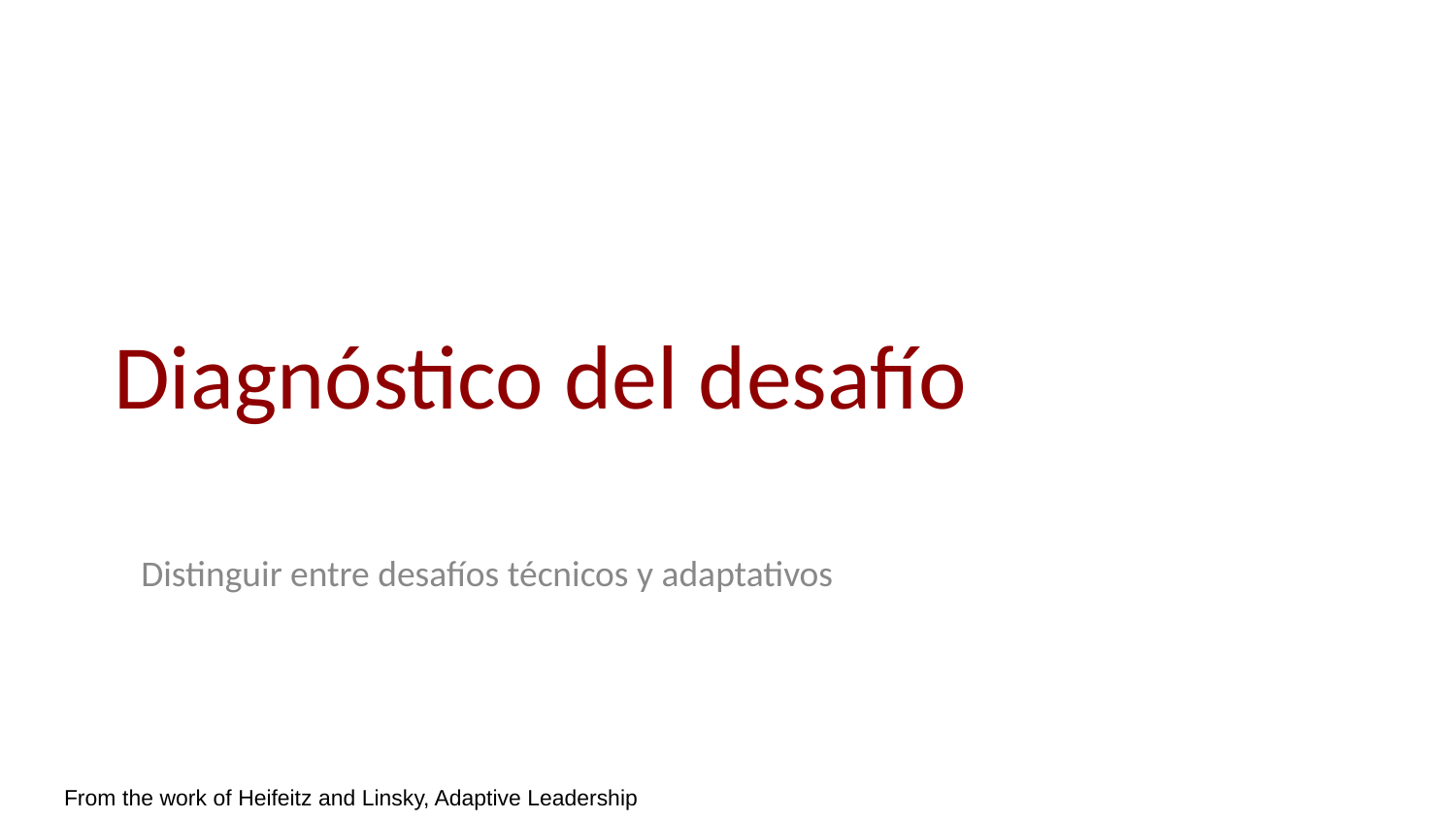

# Diagnóstico del desafío
Distinguir entre desafíos técnicos y adaptativos
From the work of Heifeitz and Linsky, Adaptive Leadership